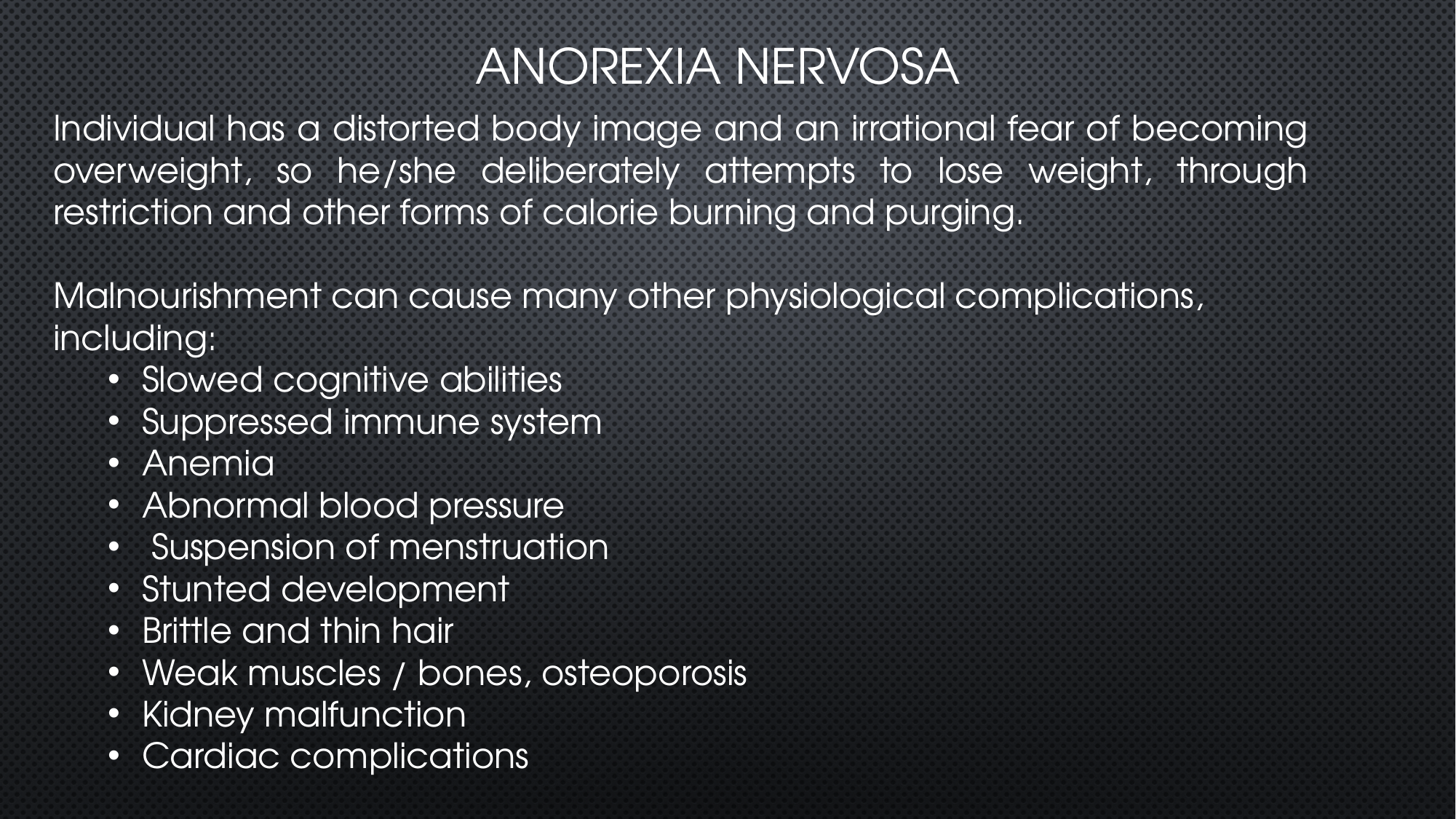

ANOREXIA NERVOSA
Individual has a distorted body image and an irrational fear of becoming overweight, so he/she deliberately attempts to lose weight, through restriction and other forms of calorie burning and purging.

Malnourishment can cause many other physiological complications, including:
Slowed cognitive abilities
Suppressed immune system
Anemia
Abnormal blood pressure
 Suspension of menstruation
Stunted development
Brittle and thin hair
Weak muscles / bones, osteoporosis
Kidney malfunction
Cardiac complications